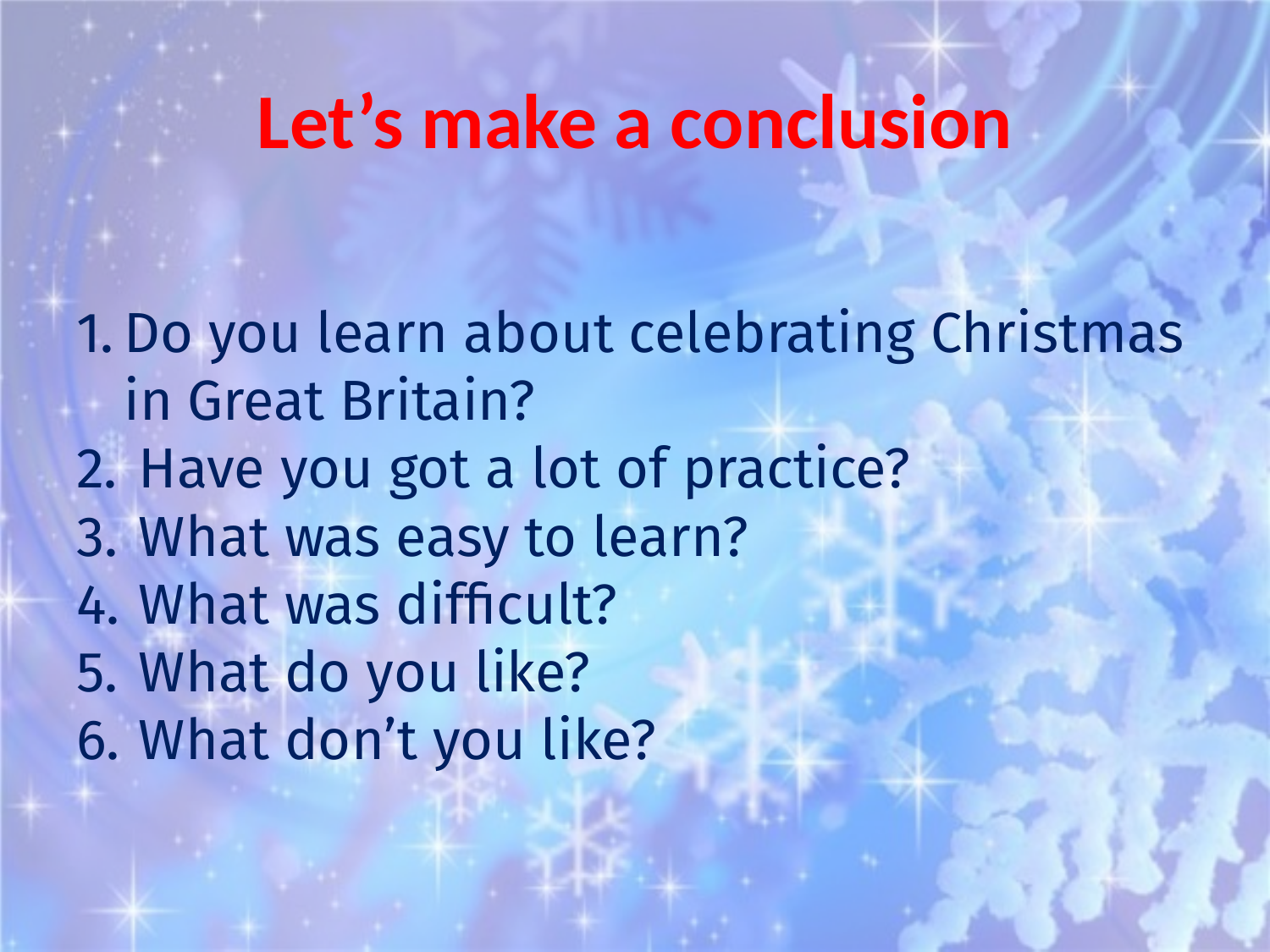

# Let’s make a conclusion

Do you learn about celebrating Christmas in Great Britain?
 Have you got a lot of practice?
 What was easy to learn?
 What was difficult?
 What do you like?
 What don’t you like?